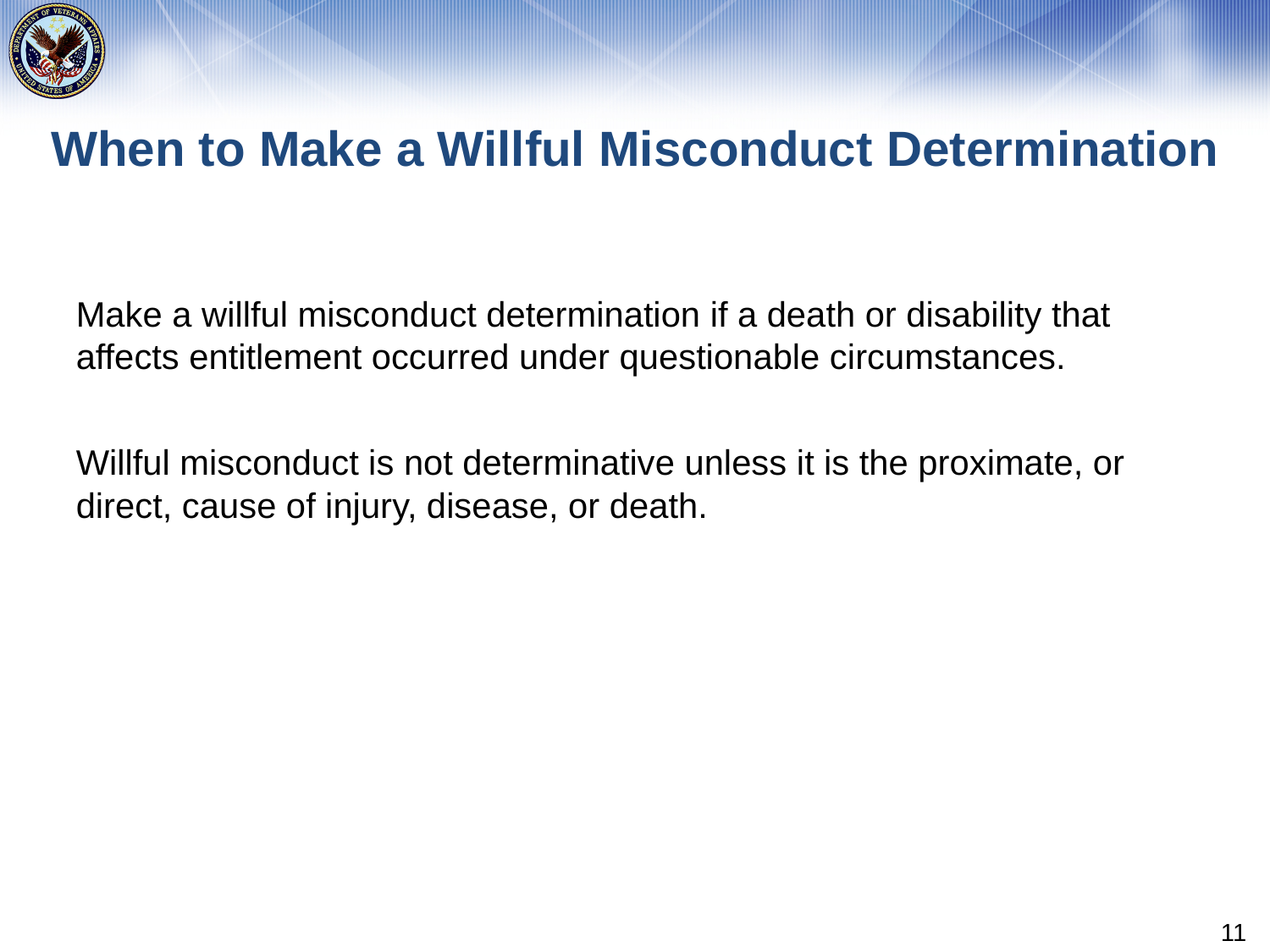

# When to Make a Willful Misconduct Determination
Make a willful misconduct determination if a death or disability that affects entitlement occurred under questionable circumstances.

Willful misconduct is not determinative unless it is the proximate, or direct, cause of injury, disease, or death.
11